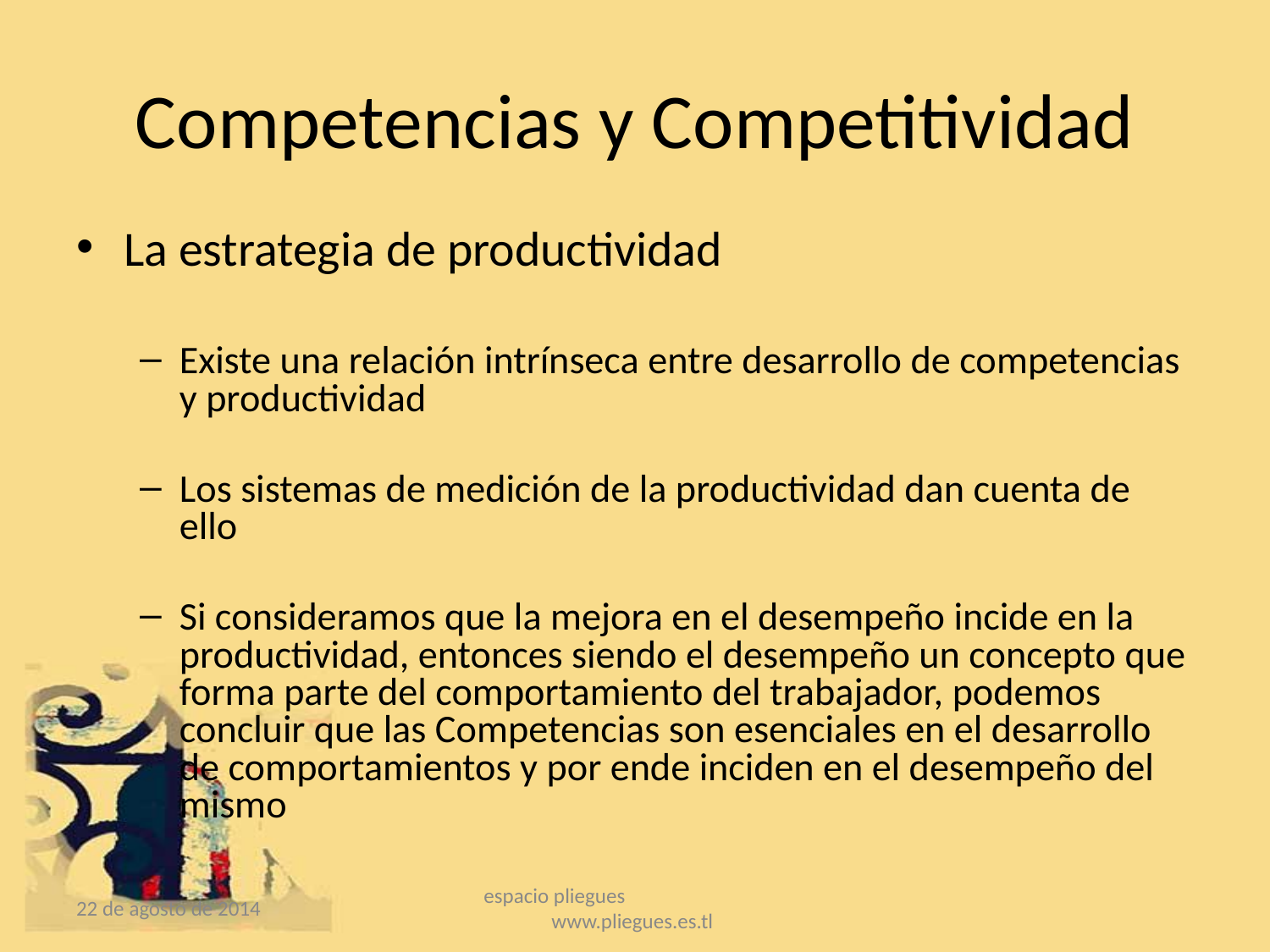

# Competencias y Competitividad
La estrategia de productividad

Existe una relación intrínseca entre desarrollo de competencias y productividad

Los sistemas de medición de la productividad dan cuenta de ello

Si consideramos que la mejora en el desempeño incide en la productividad, entonces siendo el desempeño un concepto que forma parte del comportamiento del trabajador, podemos concluir que las Competencias son esenciales en el desarrollo de comportamientos y por ende inciden en el desempeño del mismo
22 de agosto de 2014
espacio pliegues                                  www.pliegues.es.tl